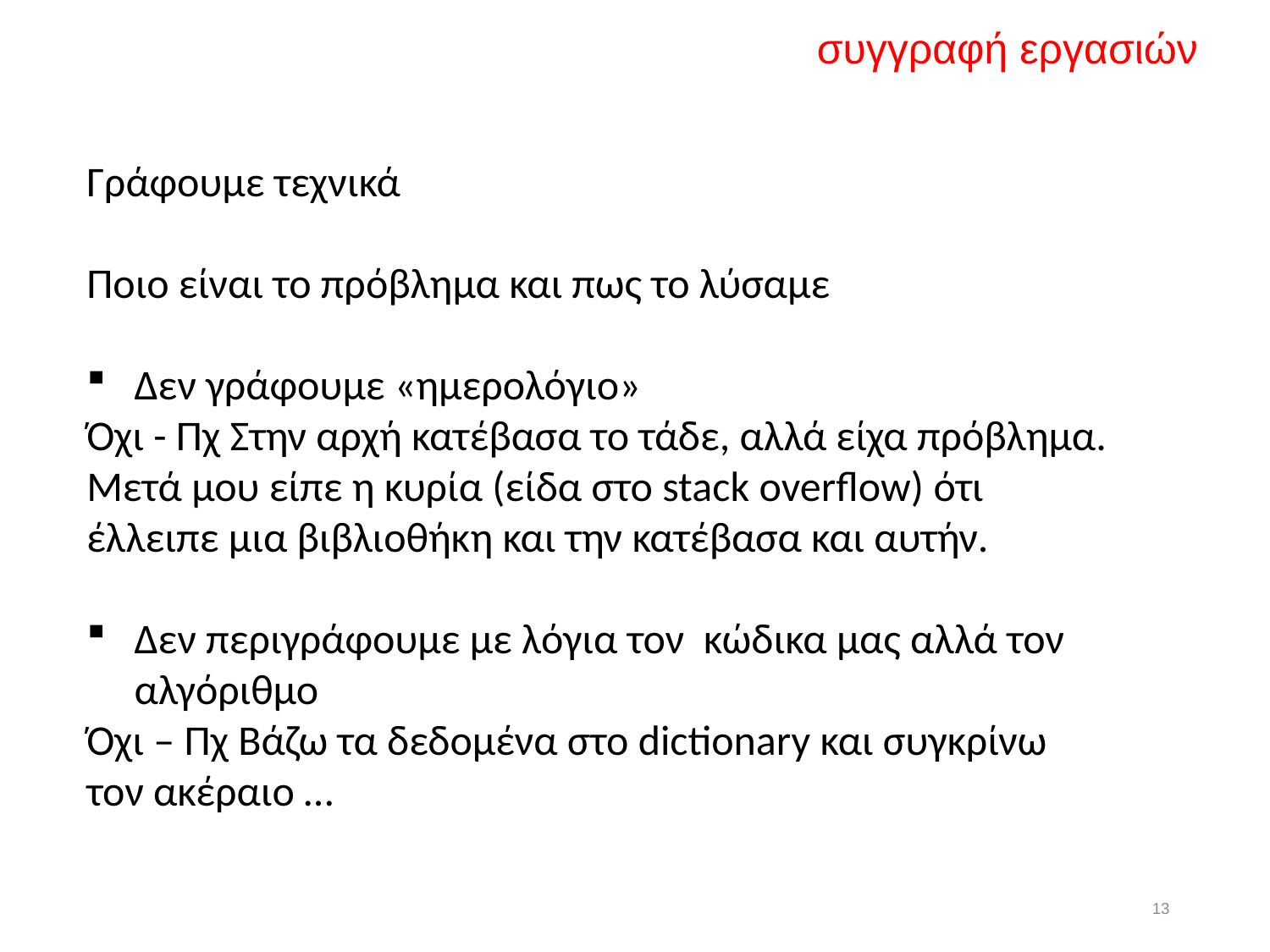

συγγραφή εργασιών
Γράφουμε τεχνικά

Ποιο είναι το πρόβλημα και πως το λύσαμε

Δεν γράφουμε «ημερολόγιο»
Όχι - Πχ Στην αρχή κατέβασα το τάδε, αλλά είχα πρόβλημα. Μετά μου είπε η κυρία (είδα στο stack overflow) ότι έλλειπε μια βιβλιοθήκη και την κατέβασα και αυτήν.

Δεν περιγράφουμε με λόγια τον  κώδικα μας αλλά τον αλγόριθμο
Όχι – Πχ Βάζω τα δεδομένα στο dictionary και συγκρίνω τον ακέραιο …
13